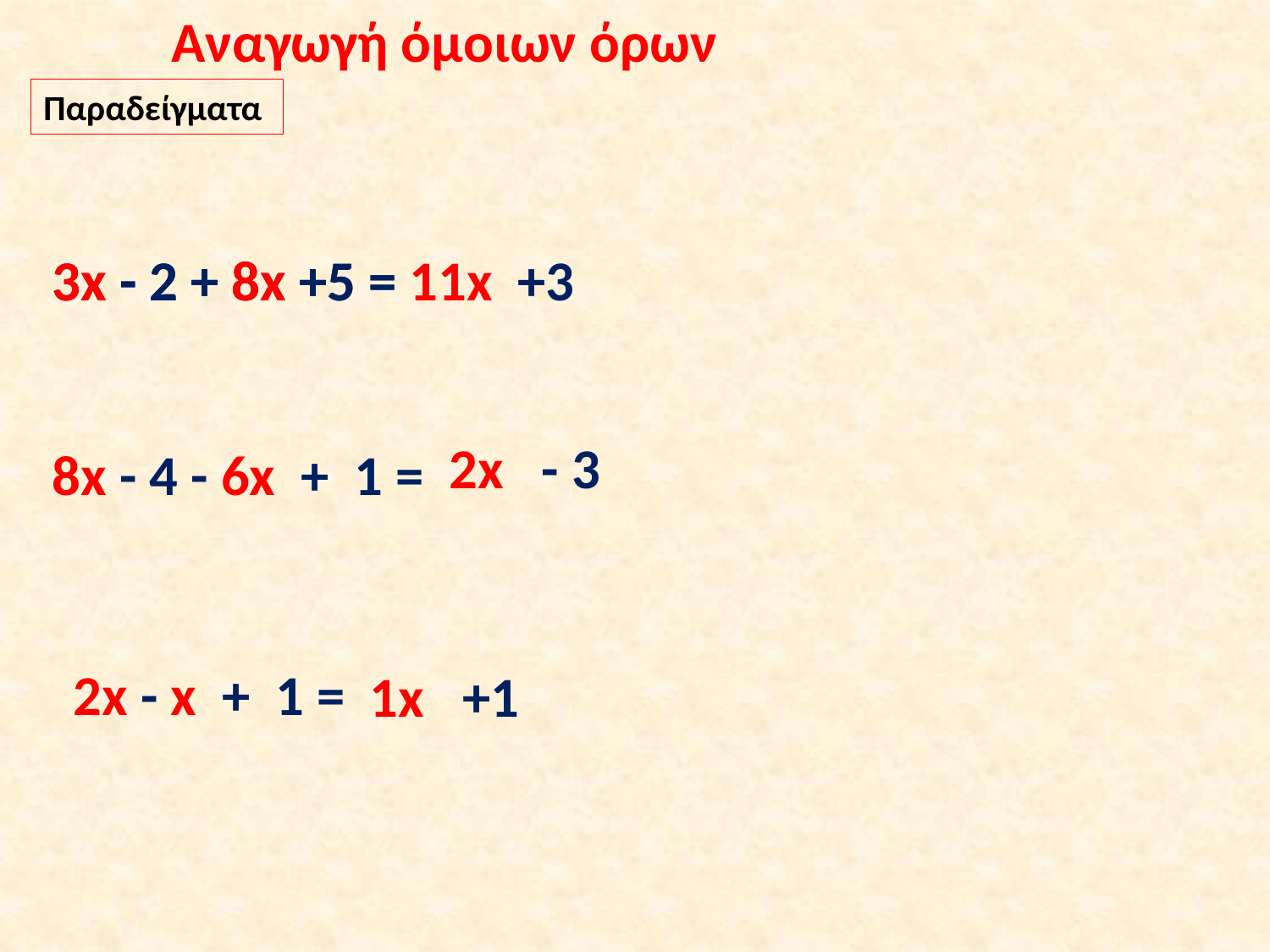

Αναγωγή όμοιων όρων
Παραδείγματα
3x - 2 + 8x +5 =
3x - 2 + 8x +5 =
11x  +3
2x   - 3
8x - 4 - 6x  +  1 =
2x - x  +  1 =
1x   +1